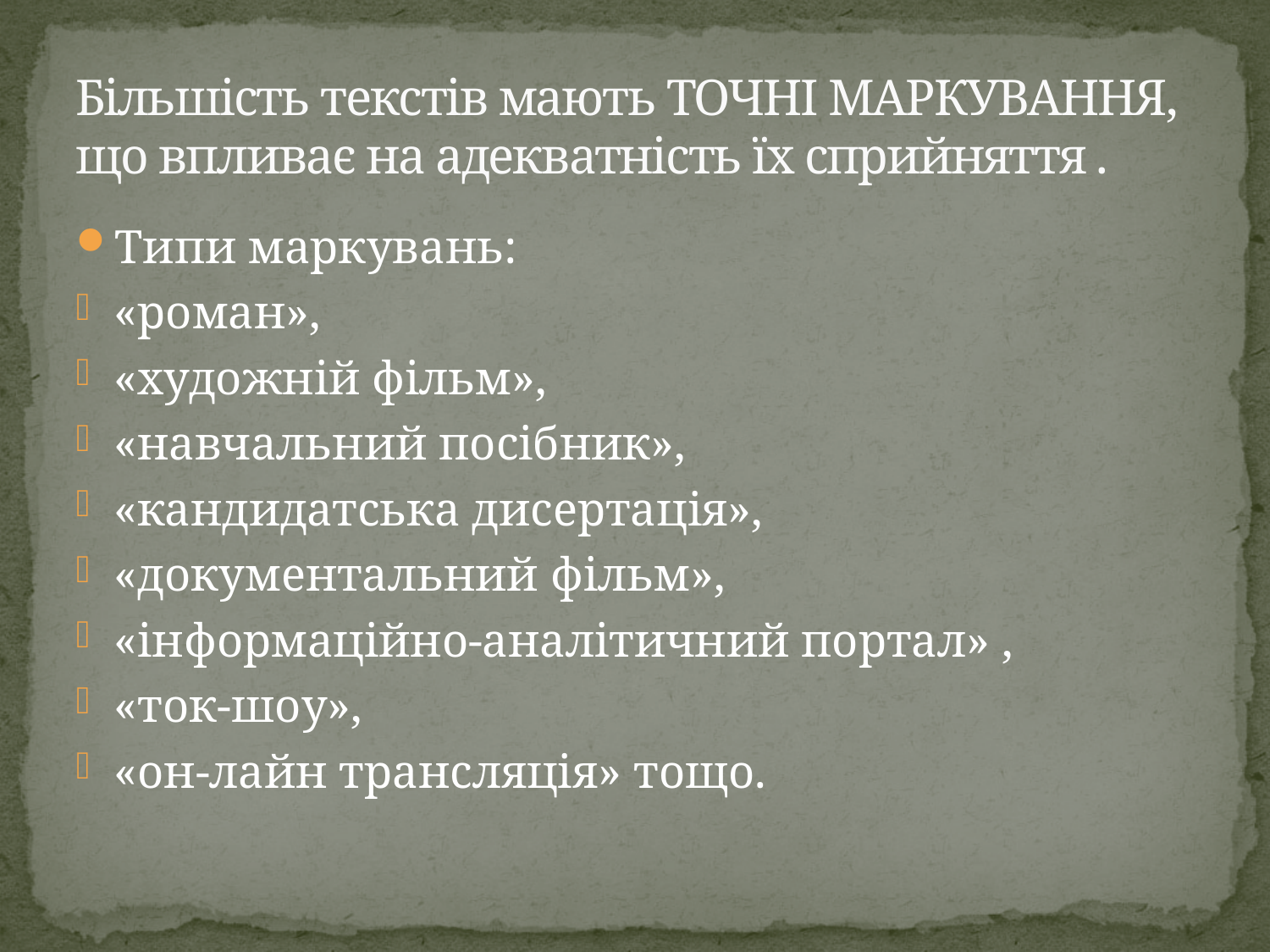

# Більшість текстів мають ТОЧНІ МАРКУВАННЯ, що впливає на адекватність їх сприйняття .
Типи маркувань:
«роман»,
«художній фільм»,
«навчальний посібник»,
«кандидатська дисертація»,
«документальний фільм»,
«інформаційно-аналітичний портал» ,
«ток-шоу»,
«он-лайн трансляція» тощо.